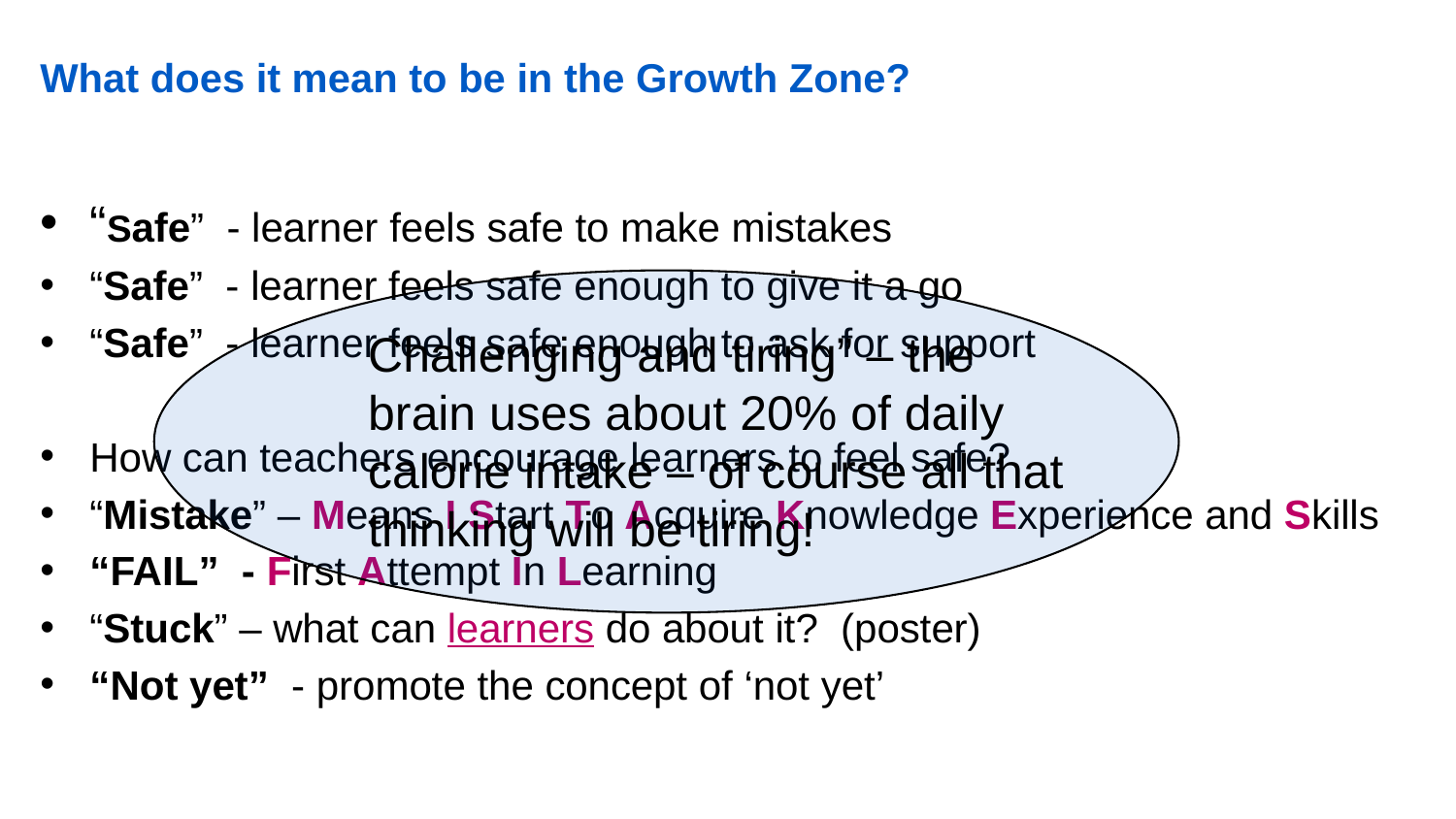

# What does it mean to be in the Growth Zone?
“Safe”  - learner feels safe to make mistakes
“Safe”  - learner feels safe enough to give it a go
“Safe”  - learner feels safe enough to ask for support

How can teachers encourage learners to feel safe?
“Mistake” – Means I Start To Acquire Knowledge Experience and Skills
“FAIL”  - First Attempt In Learning
“Stuck” – what can learners do about it?  (poster)
“Not yet”  - promote the concept of ‘not yet’

Challenging and tiring” – the brain uses about 20% of daily calorie intake – of course all that thinking will be tiring!